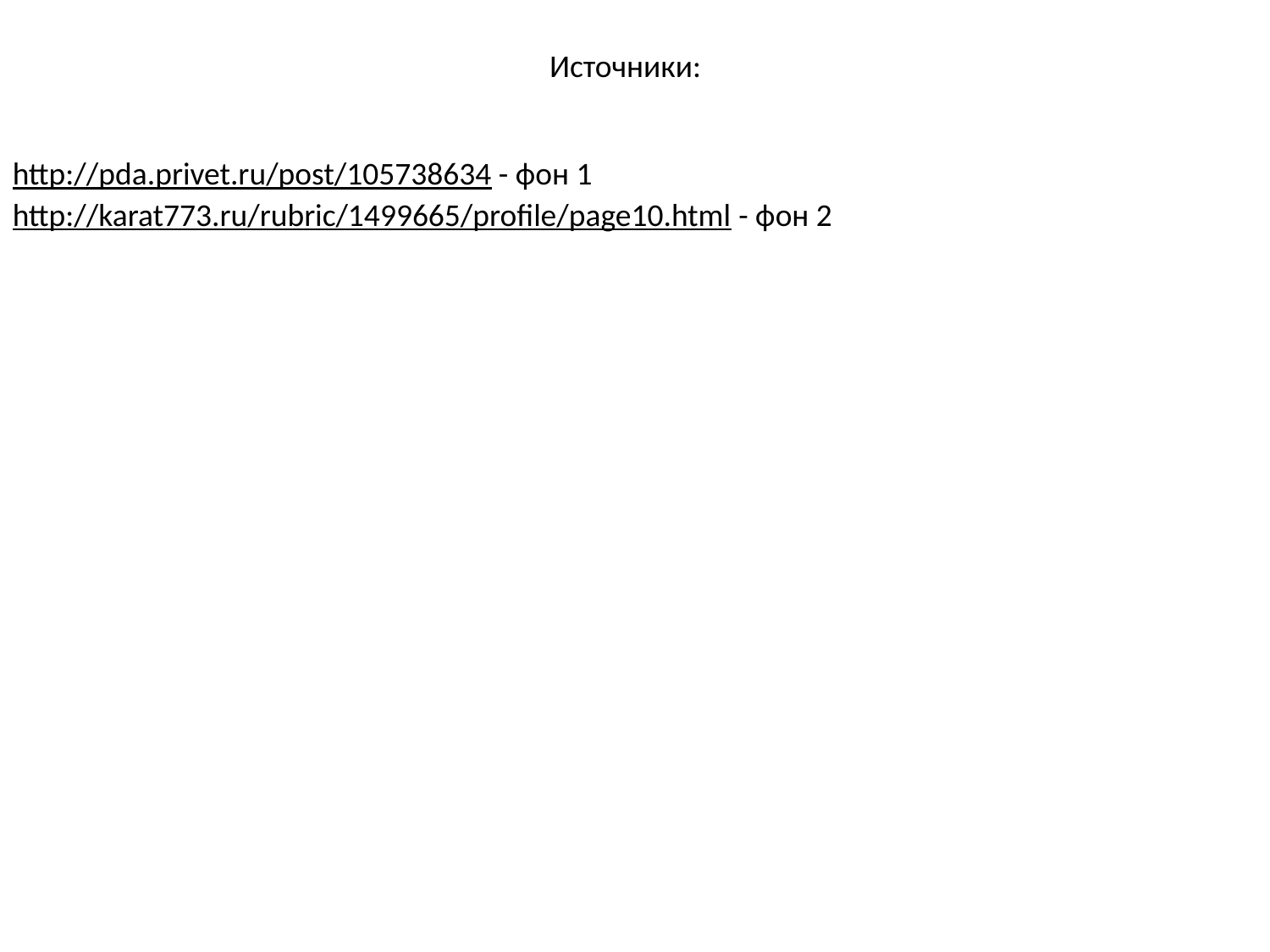

Источники:

http://pda.privet.ru/post/105738634 - фон 1
http://karat773.ru/rubric/1499665/profile/page10.html - фон 2